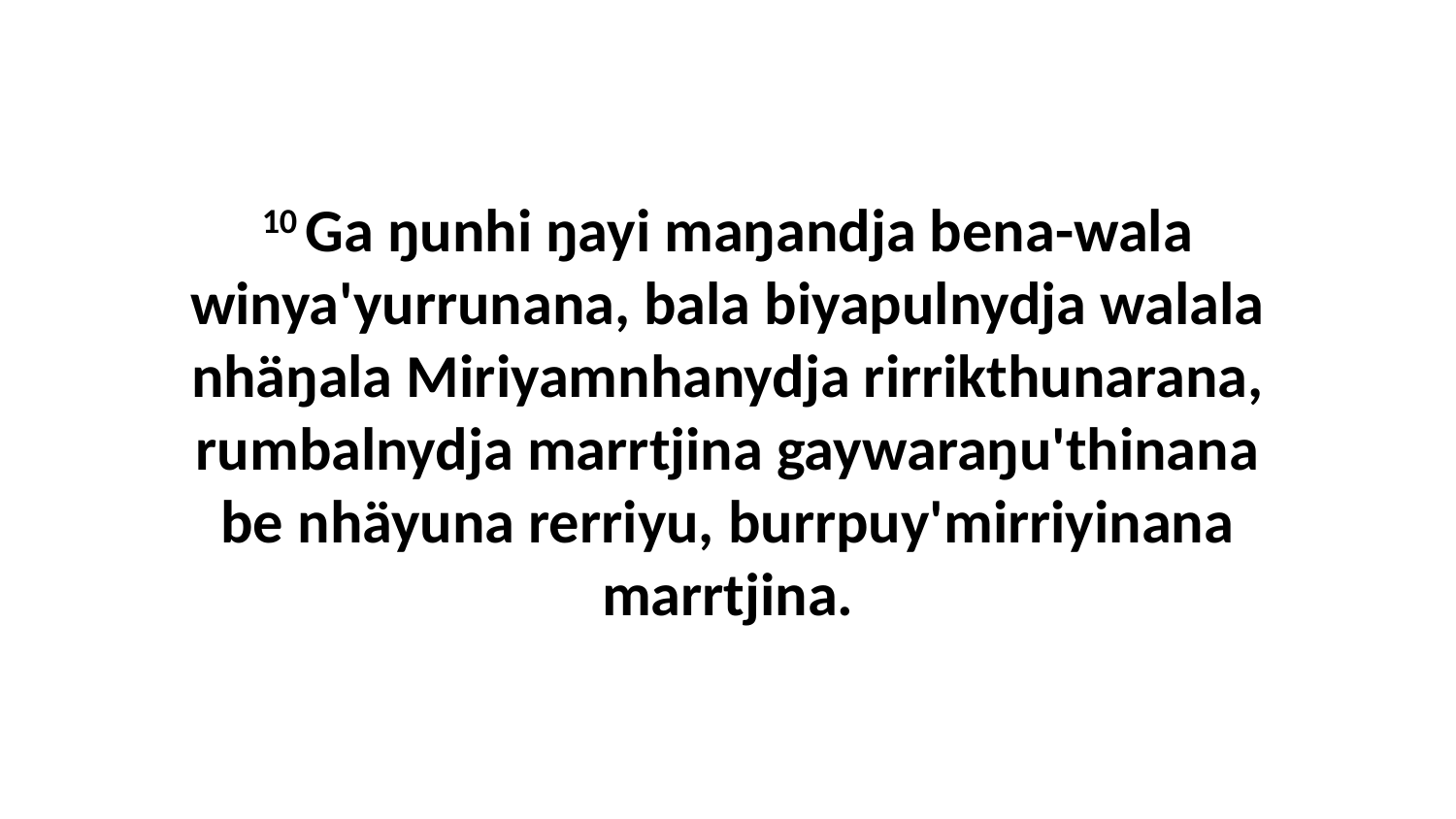

10 Ga ŋunhi ŋayi maŋandja bena-wala winya'yurrunana, bala biyapulnydja walala nhäŋala Miriyamnhanydja rirrikthunarana, rumbalnydja marrtjina gaywaraŋu'thinana be nhäyuna rerriyu, burrpuy'mirriyinana marrtjina.